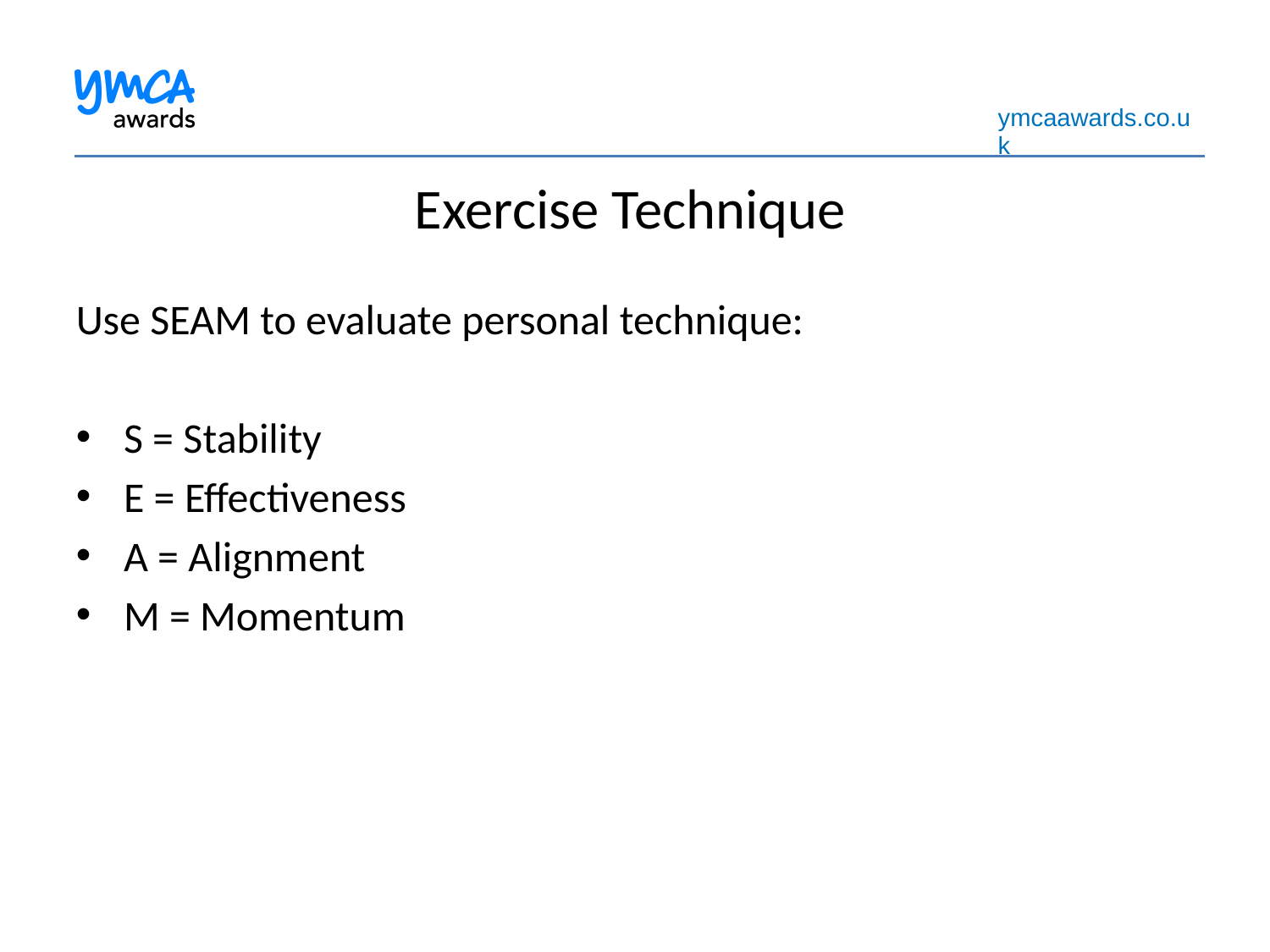

Exercise Technique
Use SEAM to evaluate personal technique:

S = Stability
E = Effectiveness
A = Alignment
M = Momentum